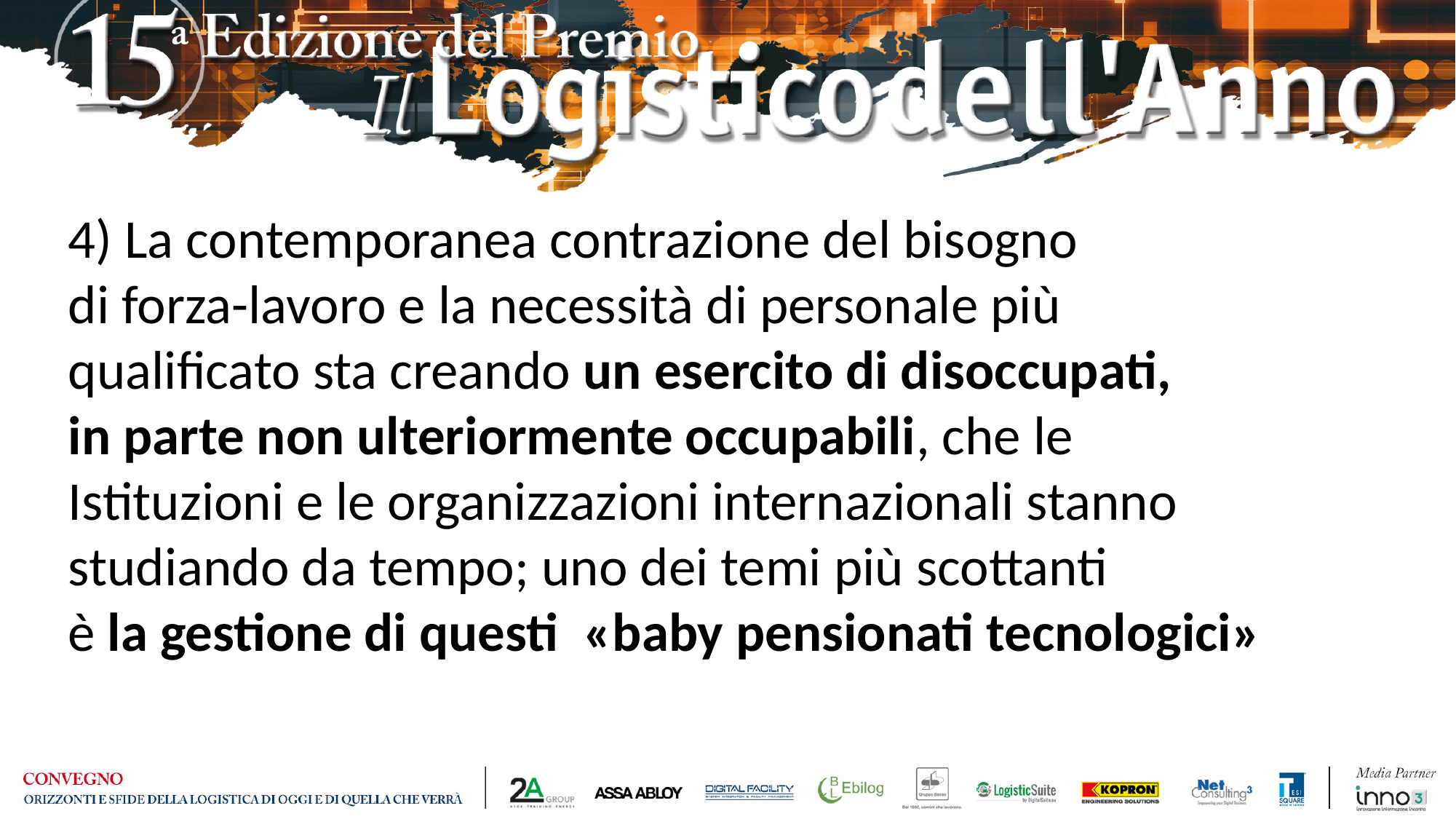

4) La contemporanea contrazione del bisogno
di forza-lavoro e la necessità di personale più qualificato sta creando un esercito di disoccupati,
in parte non ulteriormente occupabili, che le Istituzioni e le organizzazioni internazionali stanno studiando da tempo; uno dei temi più scottanti
è la gestione di questi  «baby pensionati tecnologici»